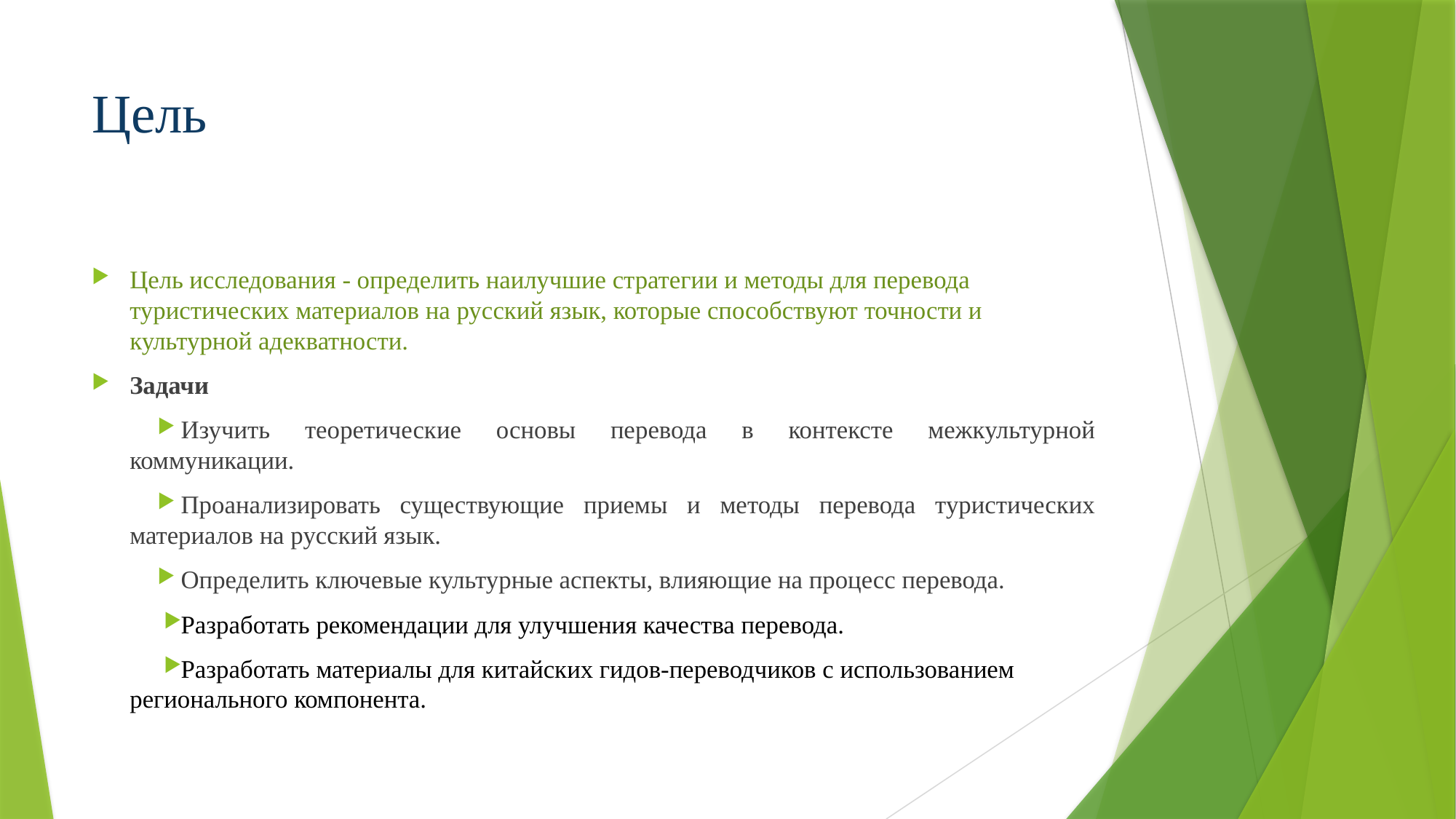

# Цель
Цель исследования - определить наилучшие стратегии и методы для перевода туристических материалов на русский язык, которые способствуют точности и культурной адекватности.
Задачи
Изучить теоретические основы перевода в контексте межкультурной коммуникации.
Проанализировать существующие приемы и методы перевода туристических материалов на русский язык.
Определить ключевые культурные аспекты, влияющие на процесс перевода.
Разработать рекомендации для улучшения качества перевода.
Разработать материалы для китайских гидов-переводчиков с использованием регионального компонента.